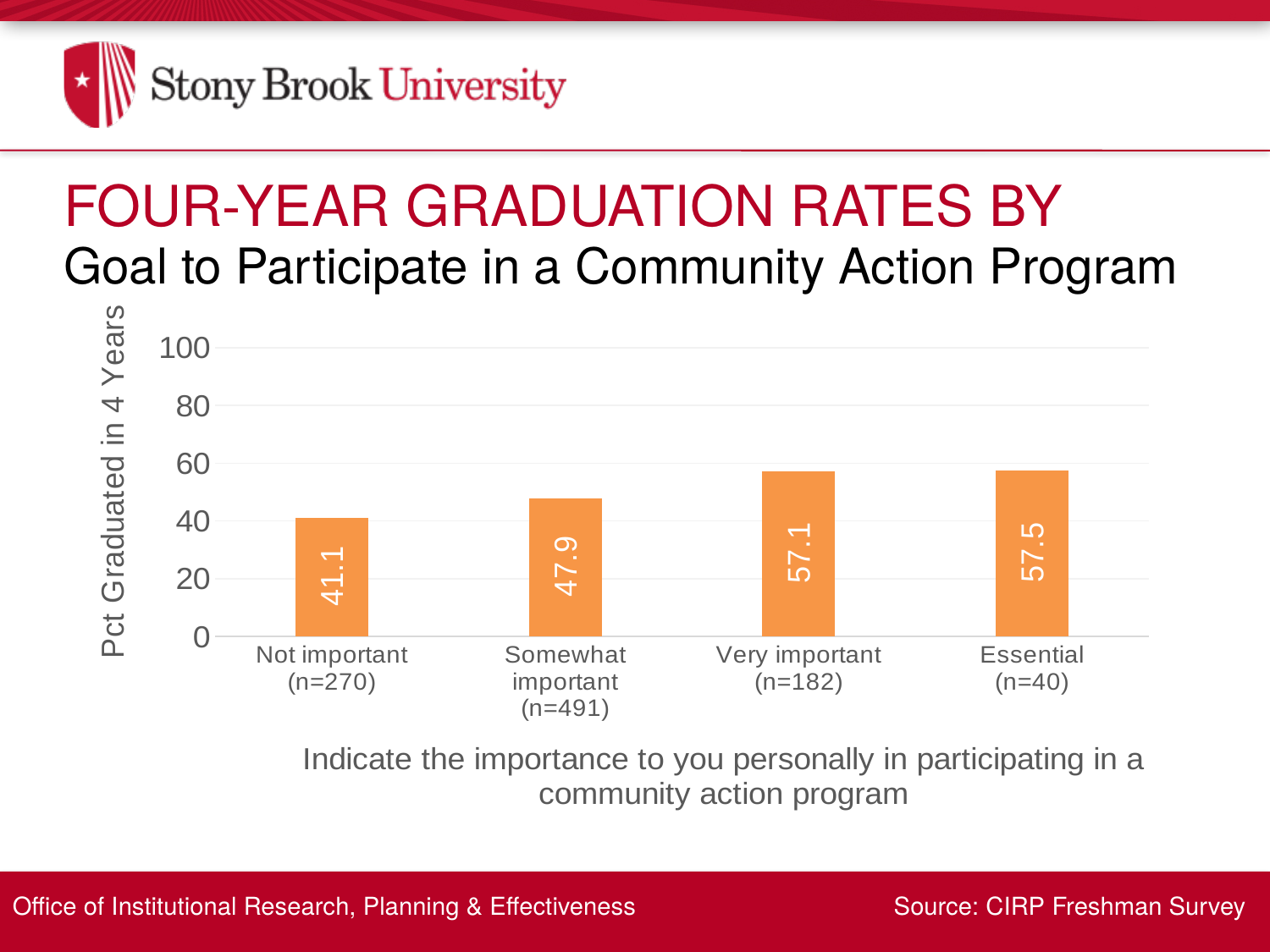

Four-Year Graduation Rates By
Goal to Participate in a Community Action Program

### Chart

| Category | Series 1 |
|---|---|
| Not important
(n=270) | 41.1 |
| Somewhat important
(n=491) | 47.9 |
| Very important
(n=182) | 57.1 |
| Essential
(n=40) | 57.5 |